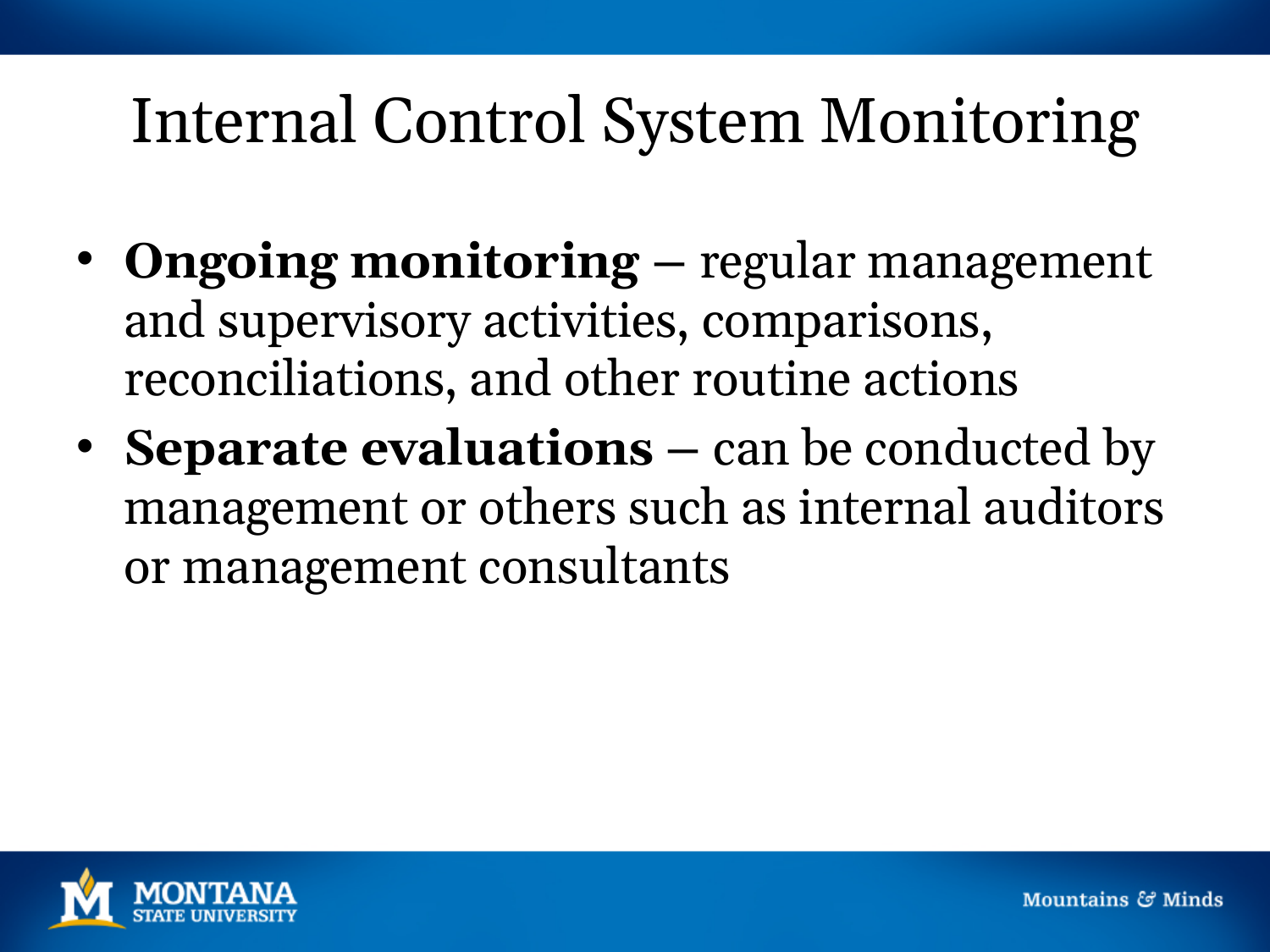

# Internal Control System Monitoring
Ongoing monitoring – regular management and supervisory activities, comparisons, reconciliations, and other routine actions
Separate evaluations – can be conducted by management or others such as internal auditors or management consultants